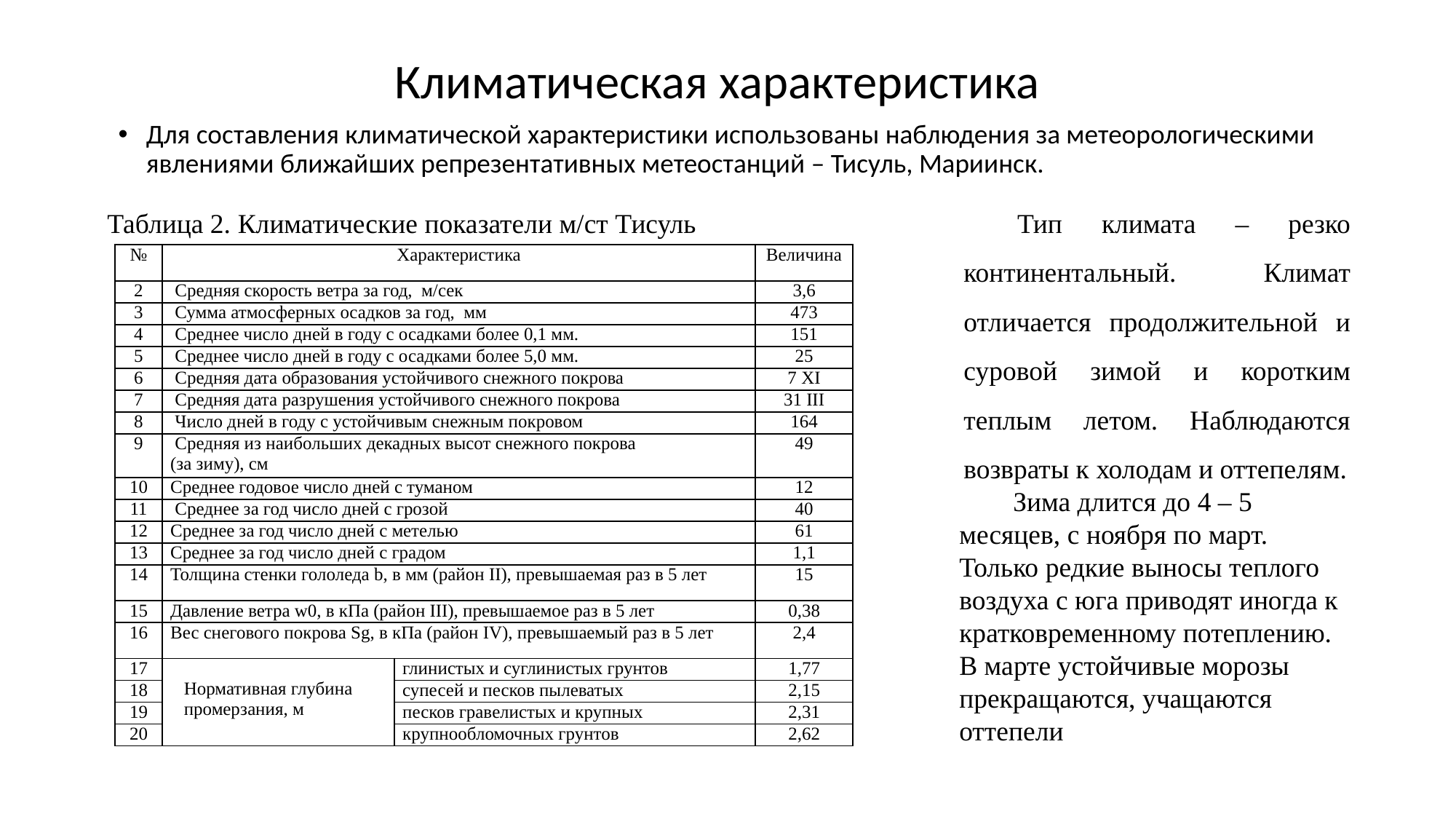

# Климатическая характеристика
Для составления климатической характеристики использованы наблюдения за метеорологическими явлениями ближайших репрезентативных метеостанций – Тисуль, Мариинск.

Таблица 2. Климатические показатели м/ст Тисуль
Тип климата – резко континентальный. Климат отличается продолжительной и суровой зимой и коротким теплым летом. Наблюдаются возвраты к холодам и оттепелям.
Зима длится до 4 – 5 месяцев, с ноября по март. Только редкие выносы теплого воздуха с юга приводят иногда к кратковременному потеплению. В марте устойчивые морозы прекращаются, учащаются оттепели
| № | Характеристика |  | Величина |
| --- | --- | --- | --- |
| 2 | Средняя скорость ветра за год, м/сек |  | 3,6 |
| 3 | Сумма атмосферных осадков за год, мм |  | 473 |
| 4 | Среднее число дней в году с осадками более 0,1 мм. |  | 151 |
| 5 | Среднее число дней в году с осадками более 5,0 мм. |  | 25 |
| 6 | Средняя дата образования устойчивого снежного покрова |  | 7 XI |
| 7 | Средняя дата разрушения устойчивого снежного покрова |  | 31 III |
| 8 | Число дней в году с устойчивым снежным покровом |  | 164 |
| 9 | Средняя из наибольших декадных высот снежного покрова (за зиму), см |  | 49 |
| 10 | Среднее годовое число дней с туманом |  | 12 |
| 11 | Среднее за год число дней с грозой |  | 40 |
| 12 | Среднее за год число дней с метелью |  | 61 |
| 13 | Среднее за год число дней с градом |  | 1,1 |
| 14 | Толщина стенки гололеда b, в мм (район II), превышаемая раз в 5 лет |  | 15 |
| 15 | Давление ветра w0, в кПа (район III), превышаемое раз в 5 лет |  | 0,38 |
| 16 | Вес снегового покрова Sg, в кПа (район IV), превышаемый раз в 5 лет |  | 2,4 |
| 17 | Нормативная глубина промерзания, м | глинистых и суглинистых грунтов | 1,77 |
| 18 |  | супесей и песков пылеватых | 2,15 |
| 19 |  | песков гравелистых и крупных | 2,31 |
| 20 |  | крупнообломочных грунтов | 2,62 |